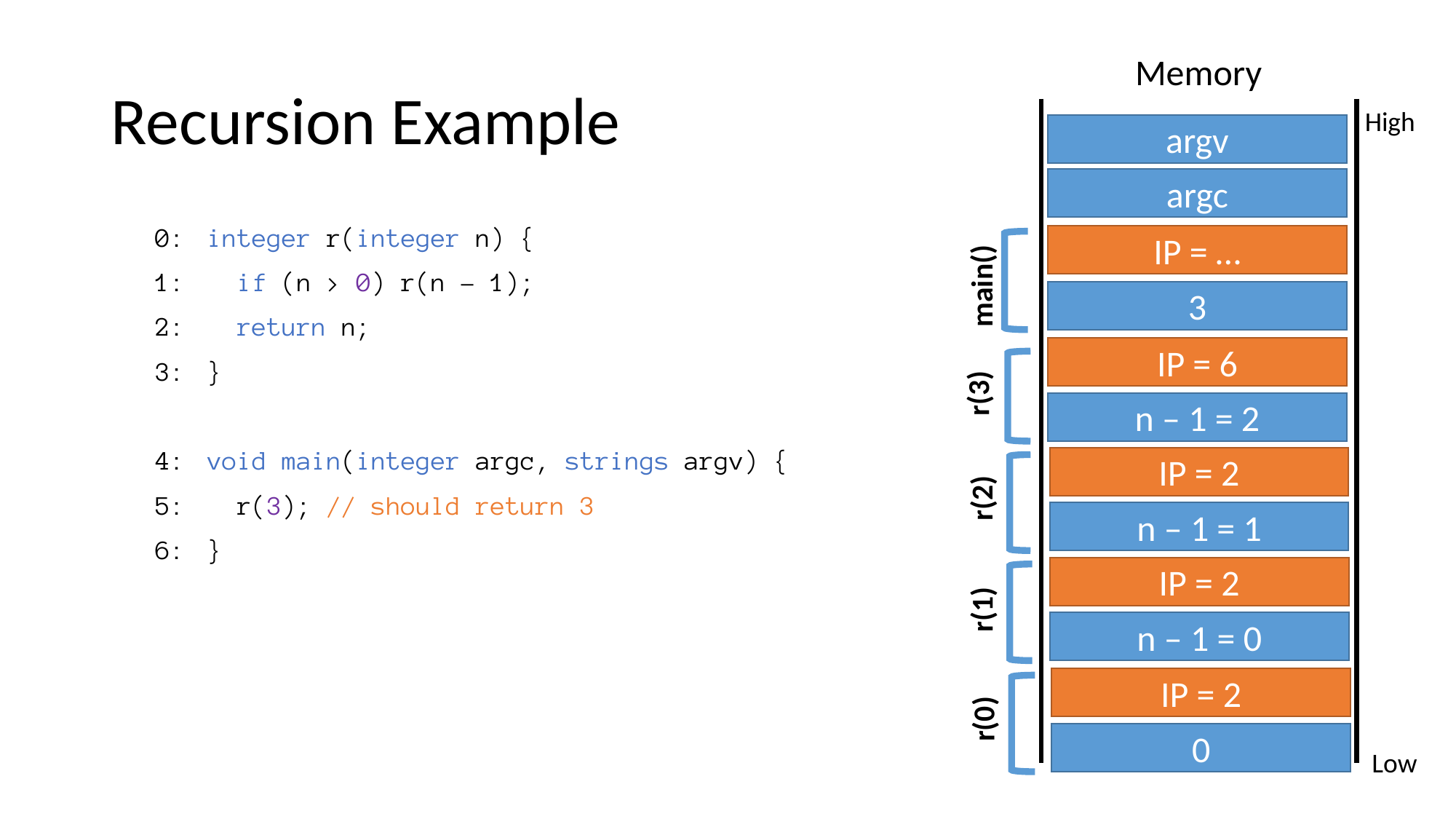

# Recursion Example
Memory
High
argv
argc
0:
1:
2:
3:

4:
5:
6:
integer r(integer n) {
  if (n > 0) r(n – 1);
  return n;
}

void main(integer argc, strings argv) {
  r(3); // should return 3
}
IP = …

main()
3
IP = 6

r(3)
n – 1 = 2
IP = 2

r(2)
n – 1 = 1
IP = 2

r(1)
n – 1 = 0
IP = 2

r(0)
0
Low